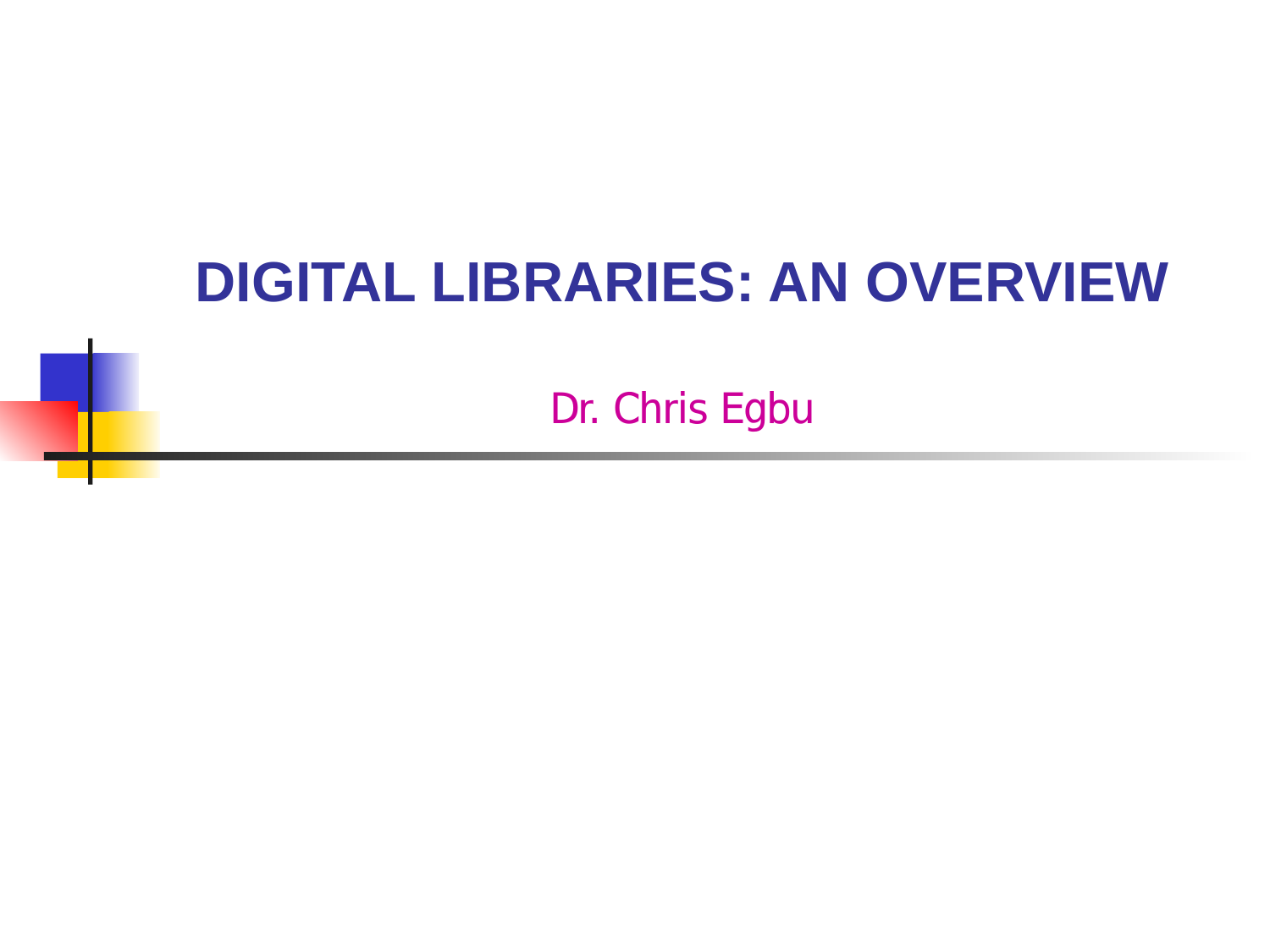

# DIGITAL LIBRARIES: AN OVERVIEW Dr. Chris Egbu